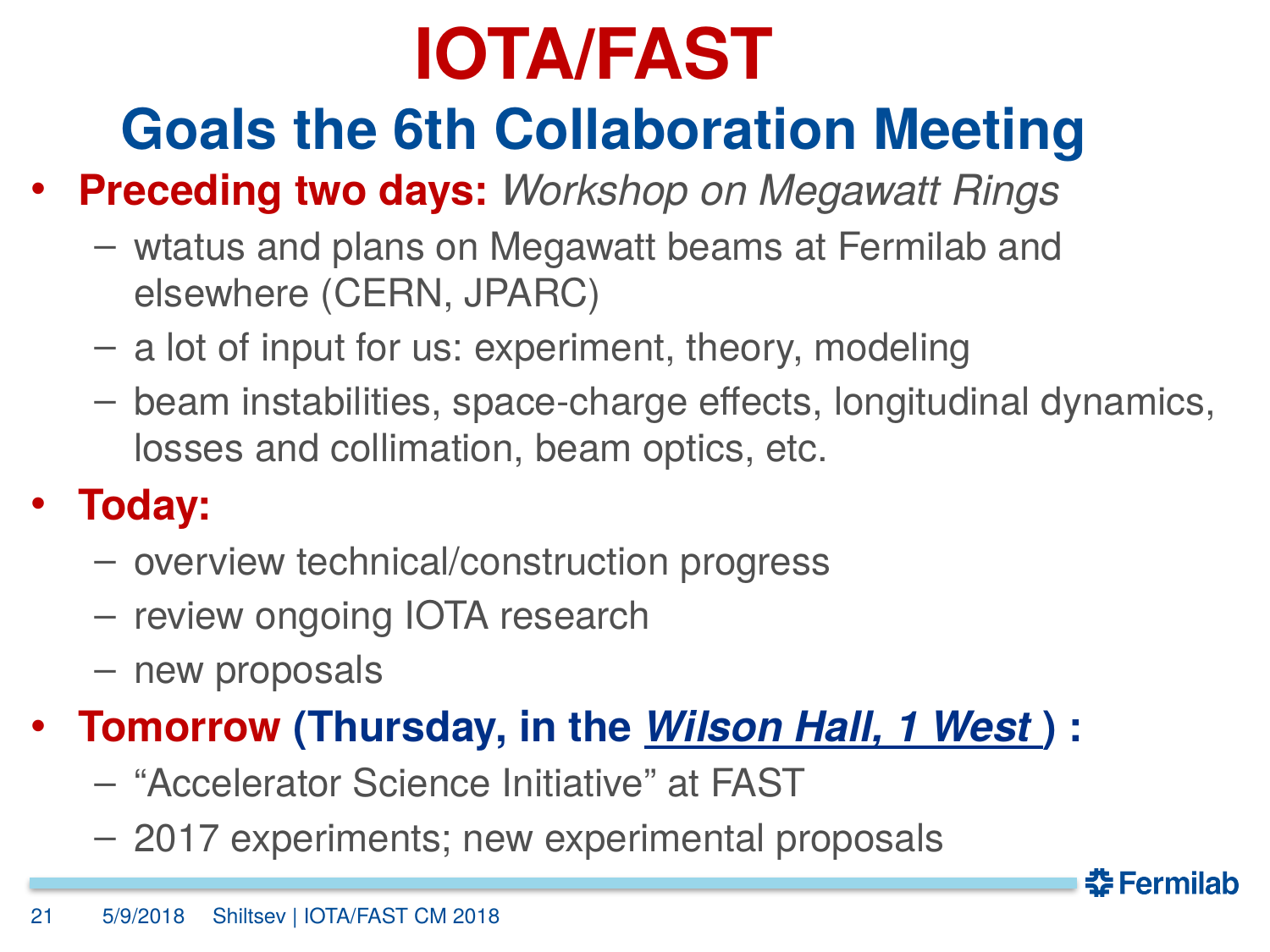

# IOTA/FAST Goals the 6th Collaboration Meeting
Preceding two days: Workshop on Megawatt Rings
wtatus and plans on Megawatt beams at Fermilab and elsewhere (CERN, JPARC)
a lot of input for us: experiment, theory, modeling
beam instabilities, space-charge effects, longitudinal dynamics, losses and collimation, beam optics, etc.
Today:
overview technical/construction progress
review ongoing IOTA research
new proposals
Tomorrow (Thursday, in the Wilson Hall, 1 West ) :
“Accelerator Science Initiative” at FAST
2017 experiments; new experimental proposals

21
5/9/2018
Shiltsev | IOTA/FAST CM 2018